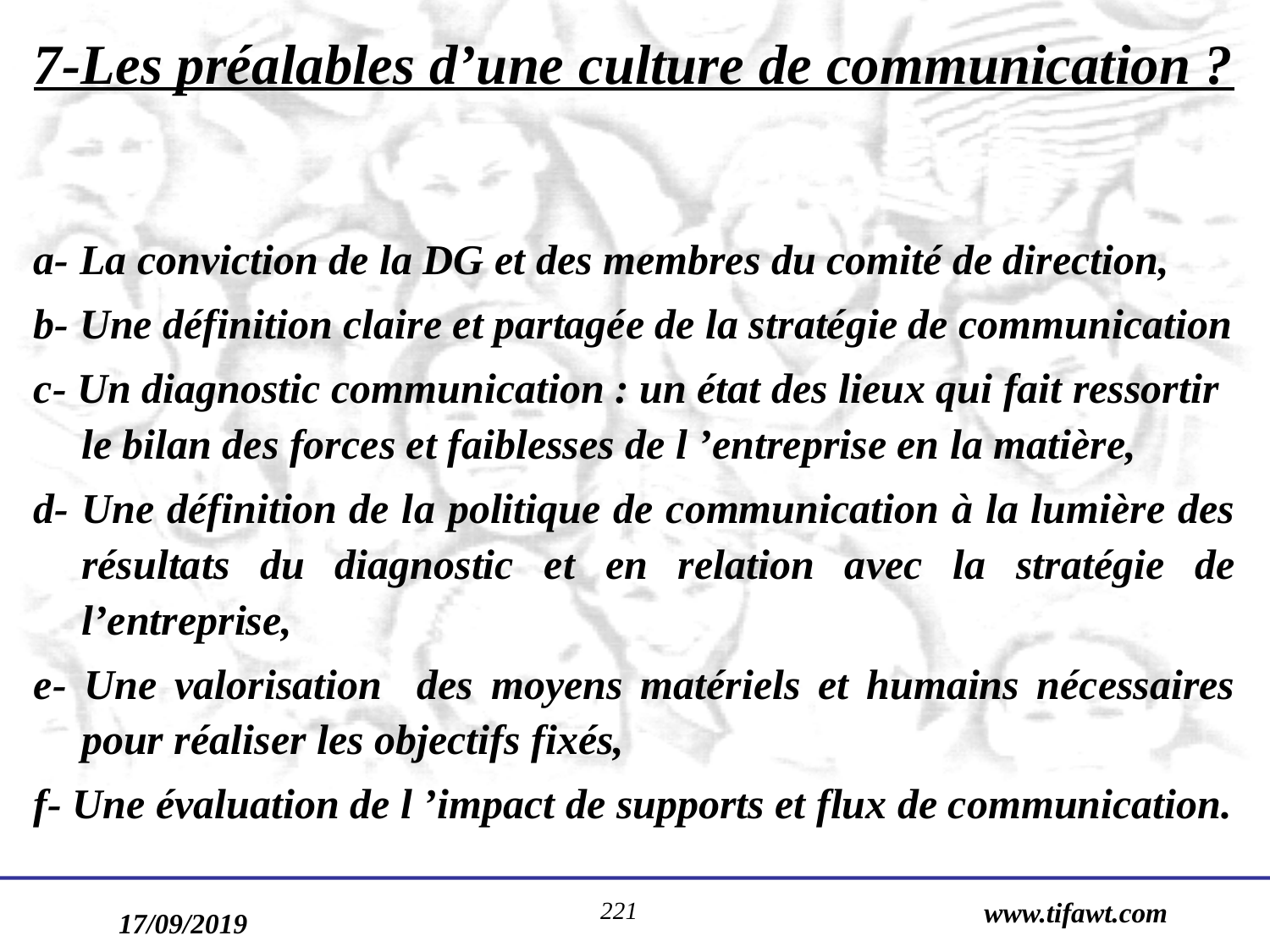

7-Les préalables d’une culture de communication ?

a- La conviction de la DG et des membres du comité de direction,
b- Une définition claire et partagée de la stratégie de communication
c- Un diagnostic communication : un état des lieux qui fait ressortir le bilan des forces et faiblesses de l ’entreprise en la matière,
d- Une définition de la politique de communication à la lumière des résultats du diagnostic et en relation avec la stratégie de l’entreprise,
e- Une valorisation  des moyens matériels et humains nécessaires pour réaliser les objectifs fixés,
f- Une évaluation de l ’impact de supports et flux de communication.
221
www.tifawt.com
17/09/2019